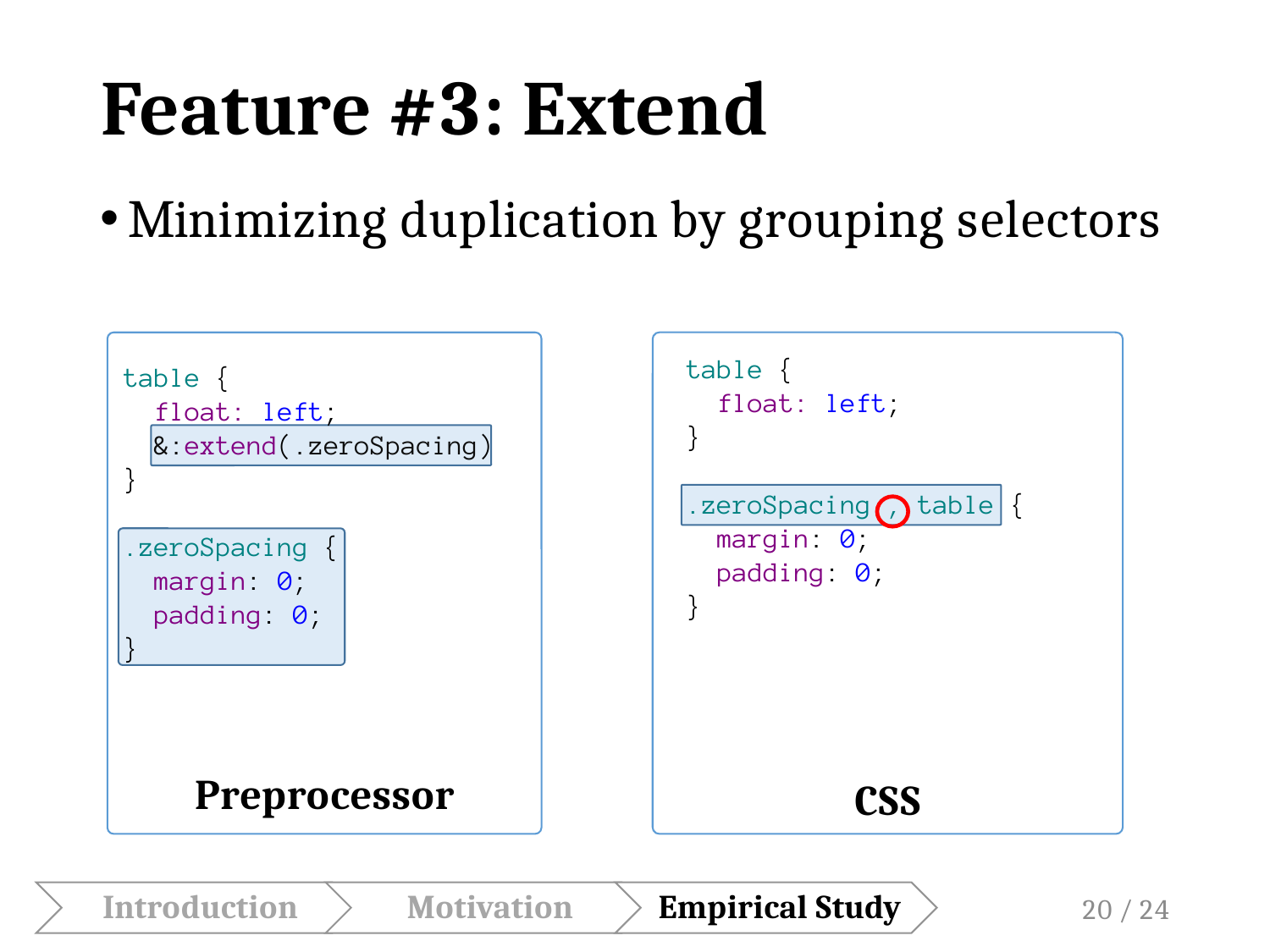

# Feature #3: Extend
Minimizing duplication by grouping selectors

table {
  float: left;
}

.zeroSpacing , table {
  margin: 0;
  padding: 0;
}

table {
  float: left;
  &:extend(.zeroSpacing)
}

.zeroSpacing {
  margin: 0;
  padding: 0;
}

Preprocessor
CSS
Introduction
Motivation
Empirical Study
20 / 24